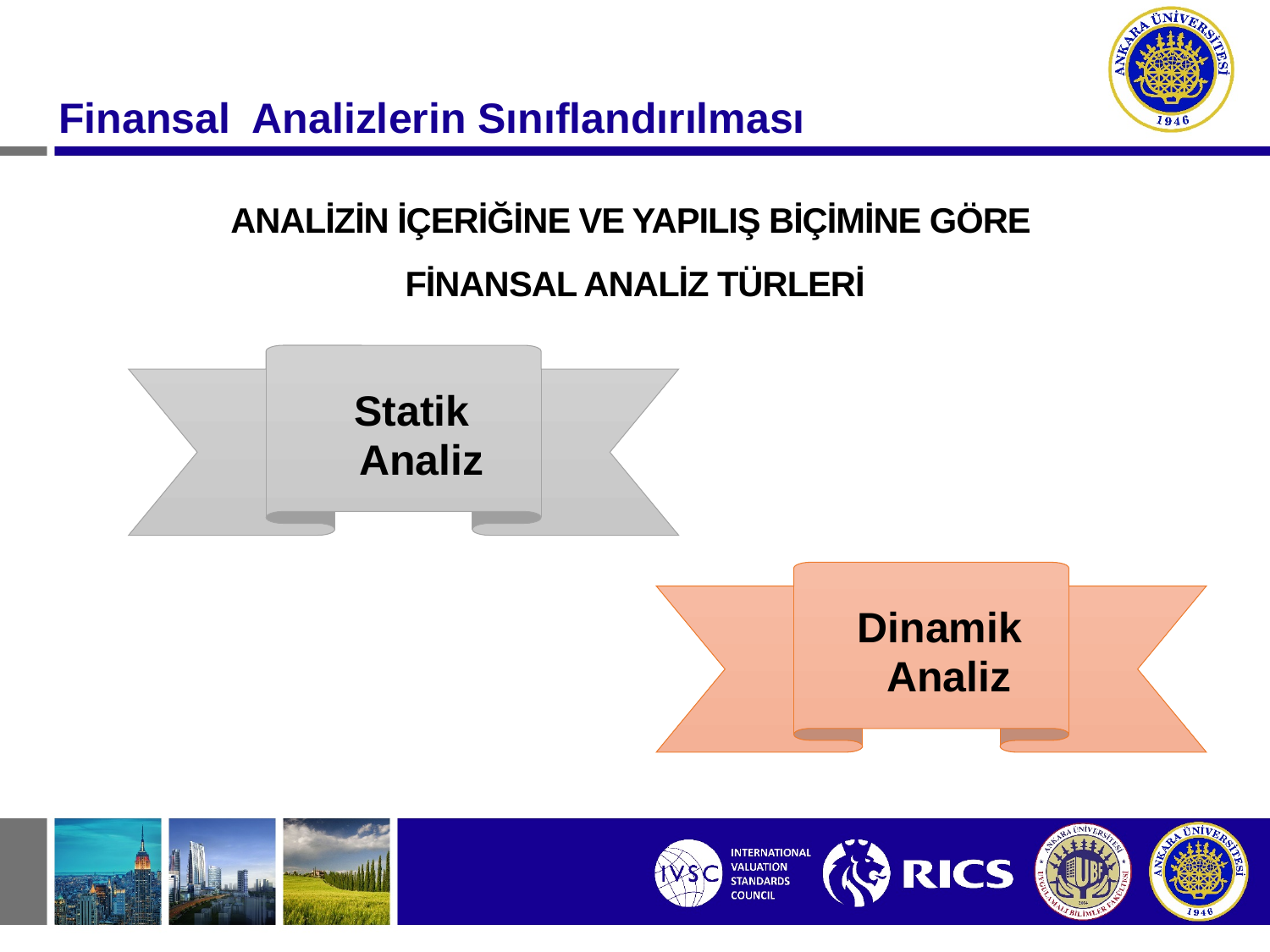

#
Finansal  Analizlerin Sınıflandırılması
ANALİZİN İÇERİĞİNE VE YAPILIŞ BİÇİMİNE GÖRE
FİNANSAL ANALİZ TÜRLERİ

   Statik
   Analiz

   Dinamik
   Analiz